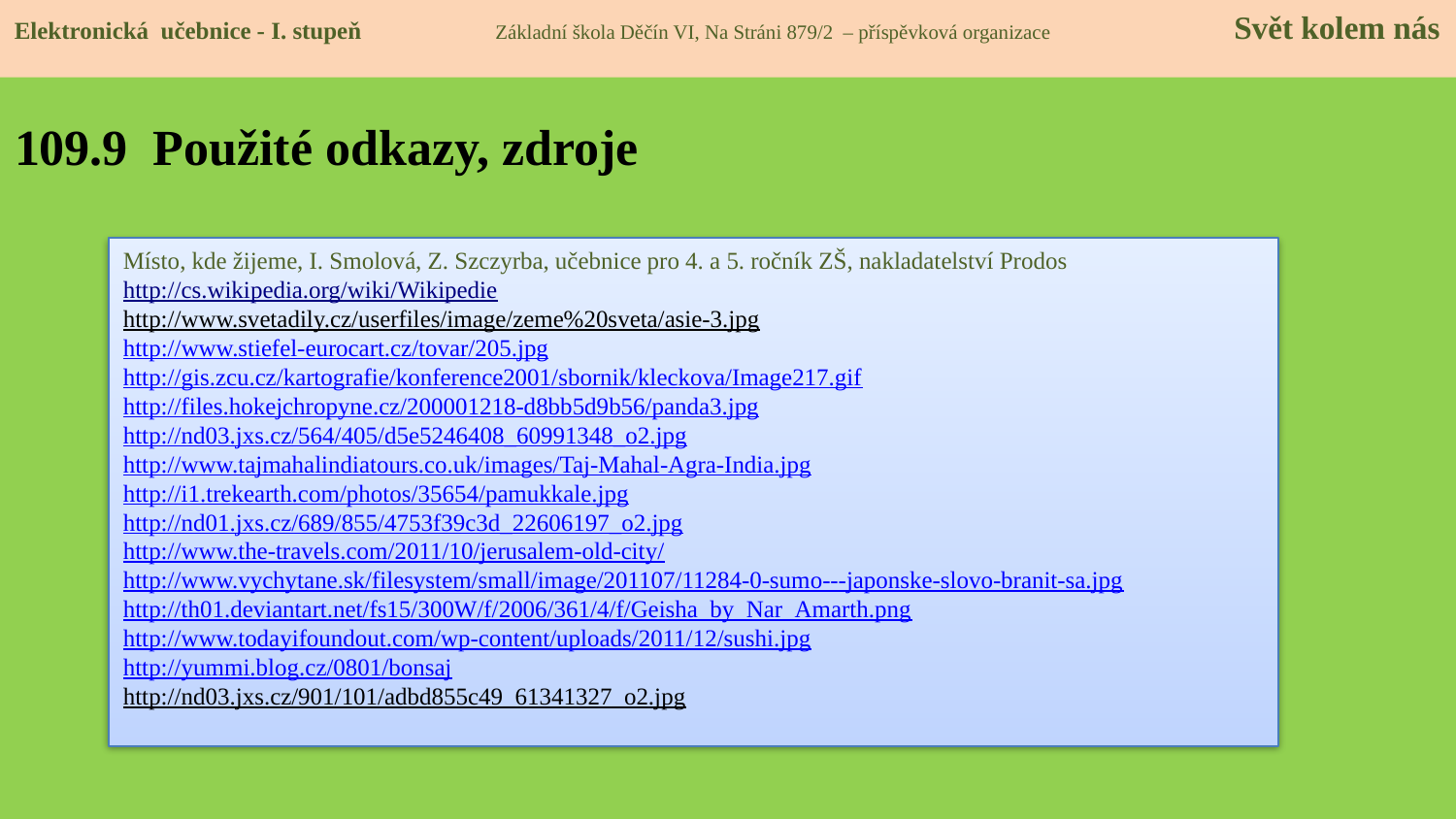

Elektronická  učebnice - I. stupeň                      Základní škola Děčín VI, Na Stráni 879/2  – příspěvková organizace                                    Svět kolem nás

# 109.9  Použité odkazy, zdroje
Místo, kde žijeme, I. Smolová, Z. Szczyrba, učebnice pro 4. a 5. ročník ZŠ, nakladatelství Prodos
http://cs.wikipedia.org/wiki/Wikipedie
http://www.svetadily.cz/userfiles/image/zeme%20sveta/asie-3.jpg
http://www.stiefel-eurocart.cz/tovar/205.jpg
http://gis.zcu.cz/kartografie/konference2001/sbornik/kleckova/Image217.gif
http://files.hokejchropyne.cz/200001218-d8bb5d9b56/panda3.jpg
http://nd03.jxs.cz/564/405/d5e5246408_60991348_o2.jpg
http://www.tajmahalindiatours.co.uk/images/Taj-Mahal-Agra-India.jpg
http://i1.trekearth.com/photos/35654/pamukkale.jpg
http://nd01.jxs.cz/689/855/4753f39c3d_22606197_o2.jpg
http://www.the-travels.com/2011/10/jerusalem-old-city/
http://www.vychytane.sk/filesystem/small/image/201107/11284-0-sumo---japonske-slovo-branit-sa.jpg
http://th01.deviantart.net/fs15/300W/f/2006/361/4/f/Geisha_by_Nar_Amarth.png
http://www.todayifoundout.com/wp-content/uploads/2011/12/sushi.jpg
http://yummi.blog.cz/0801/bonsaj
http://nd03.jxs.cz/901/101/adbd855c49_61341327_o2.jpg